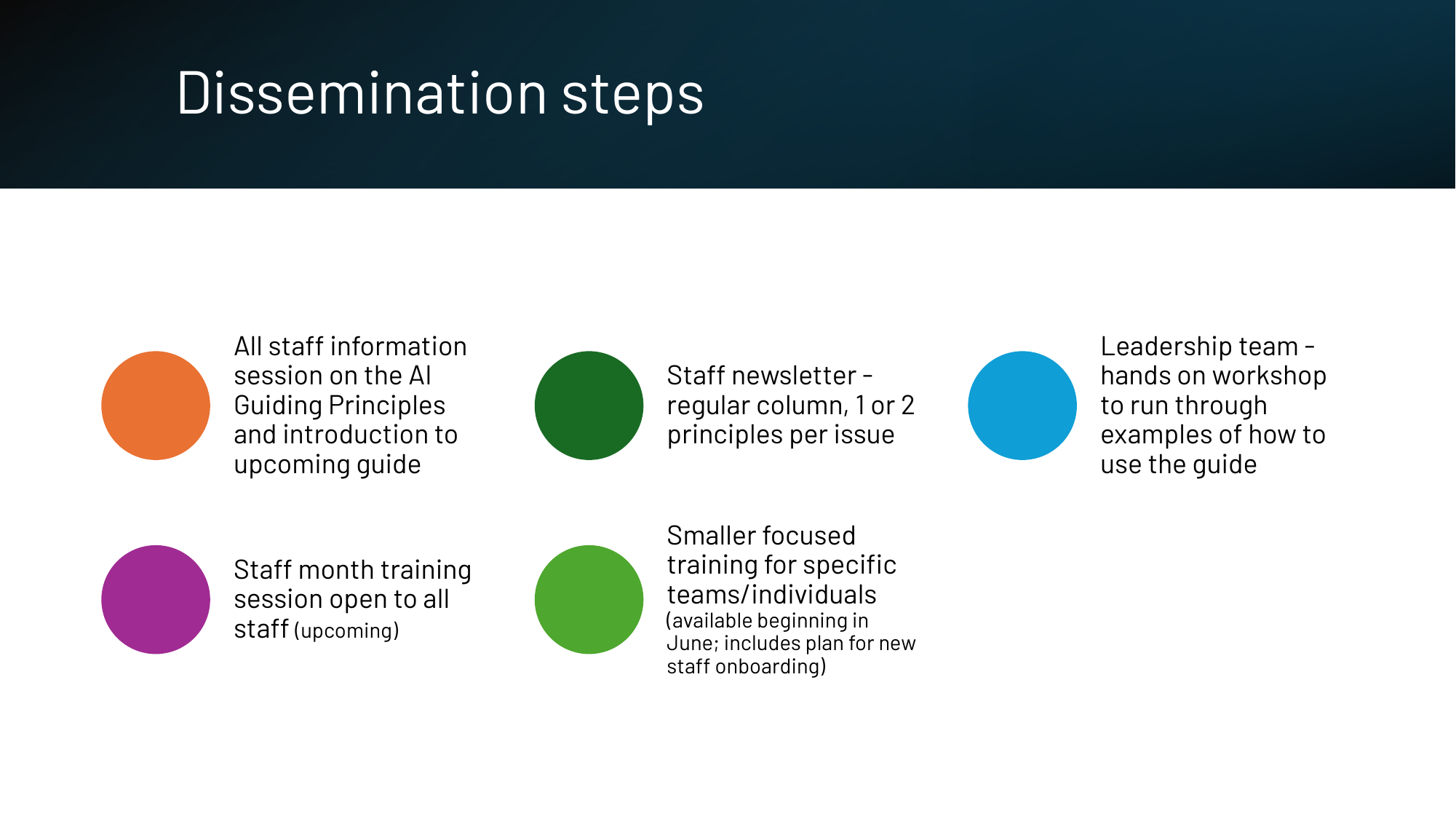

# Dissemination steps
All staff information session on the AI Guiding Principles and introduction to upcoming guide
Staff newsletter -regular column, 1 or 2 principles per issue
Leadership team -hands on workshop to run through examples of how to use the guide
Staff month training session open to all staff (upcoming)
Smaller focused training for specific teams/individuals (available beginning in June; includes plan for new staff onboarding)